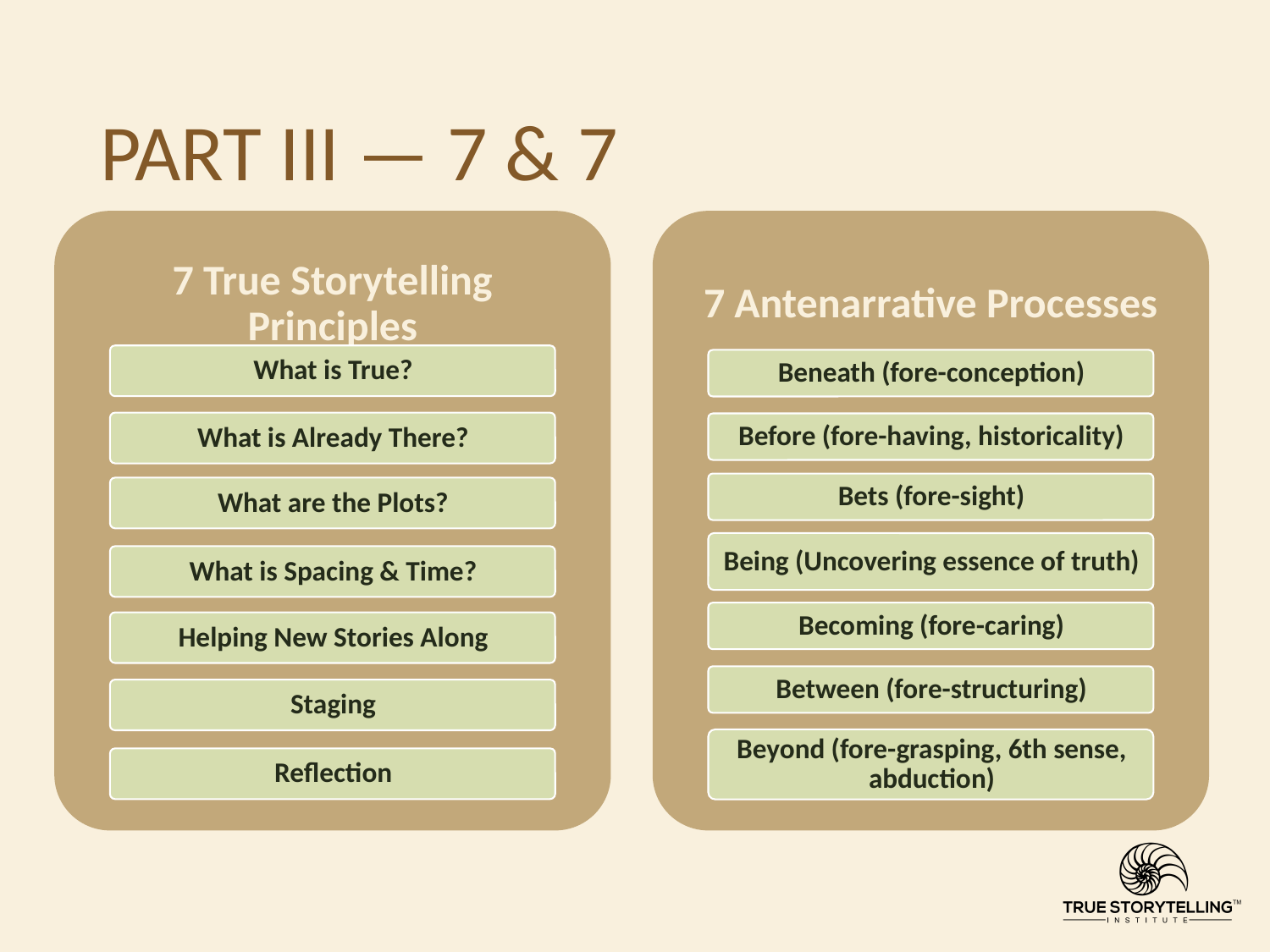

# PART III — 7 & 7
7 True Storytelling Principles
What is True?
What is Already There?
What are the Plots?
What is Spacing & Time?
Helping New Stories Along
Staging
Reflection
7 Antenarrative Processes
Beneath (fore-conception)
Before (fore-having, historicality)
Bets (fore-sight)
Being (Uncovering essence of truth)
Becoming (fore-caring)
Between (fore-structuring)
Beyond (fore-grasping, 6th sense, abduction)
15